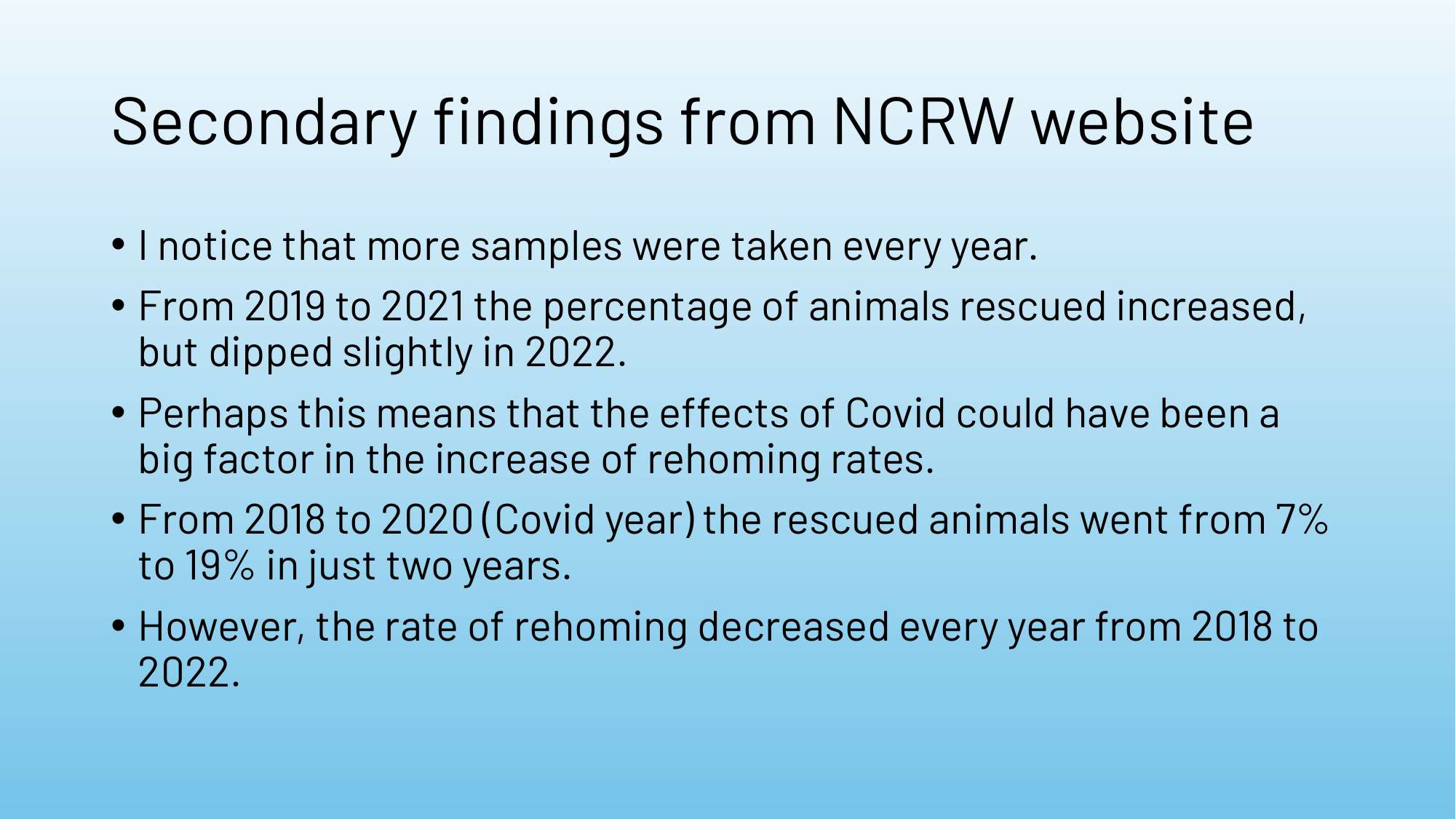

# Secondary findings from NCRW website
I notice that more samples were taken every year.
From 2019 to 2021 the percentage of animals rescued increased, but dipped slightly in 2022.
Perhaps this means that the effects of Covid could have been a big factor in the increase of rehoming rates.
From 2018 to 2020 (Covid year) the rescued animals went from 7% to 19% in just two years.
However, the rate of rehoming decreased every year from 2018 to 2022.